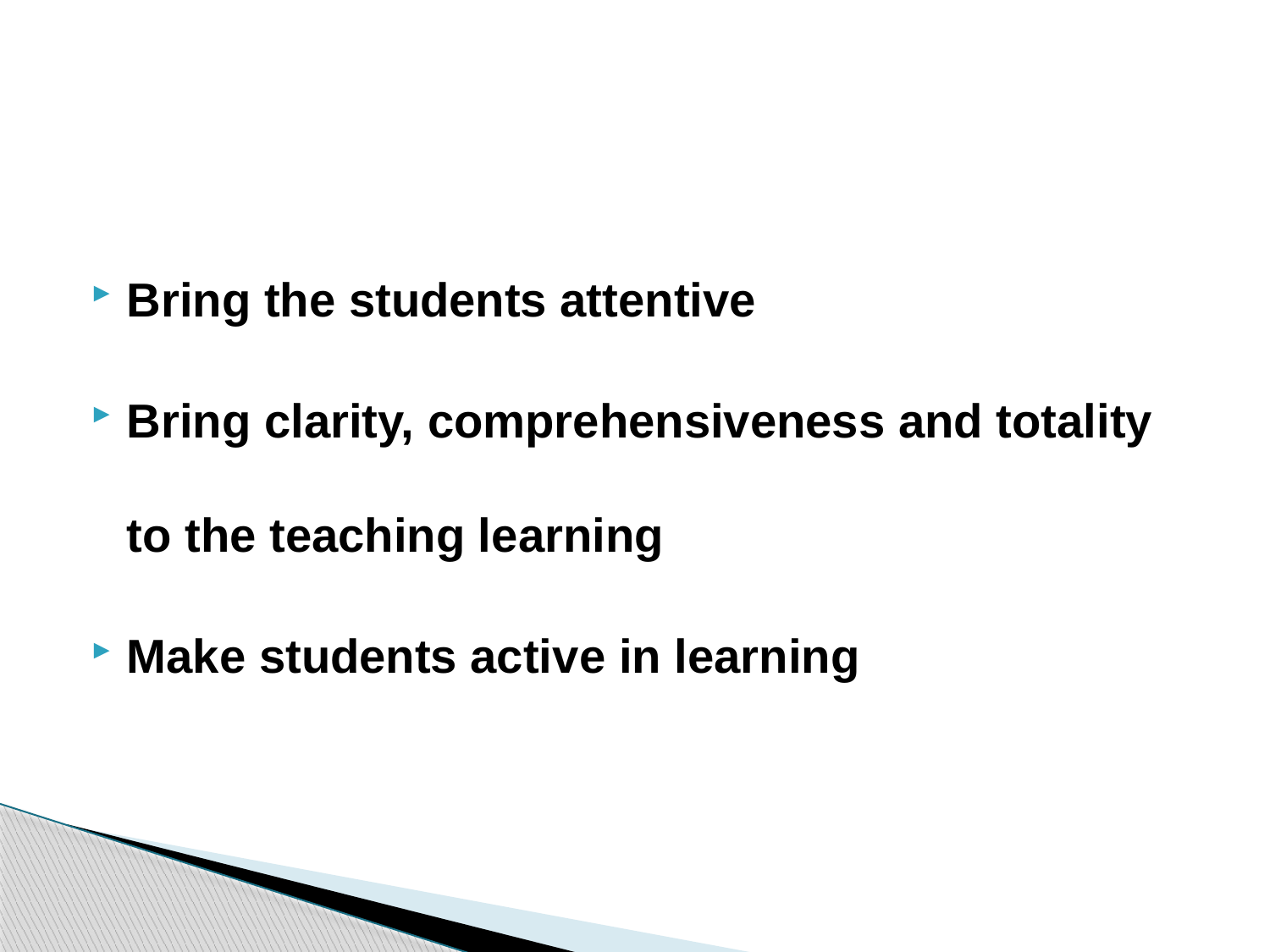

#
Bring the students attentive
Bring clarity, comprehensiveness and totality to the teaching learning
Make students active in learning